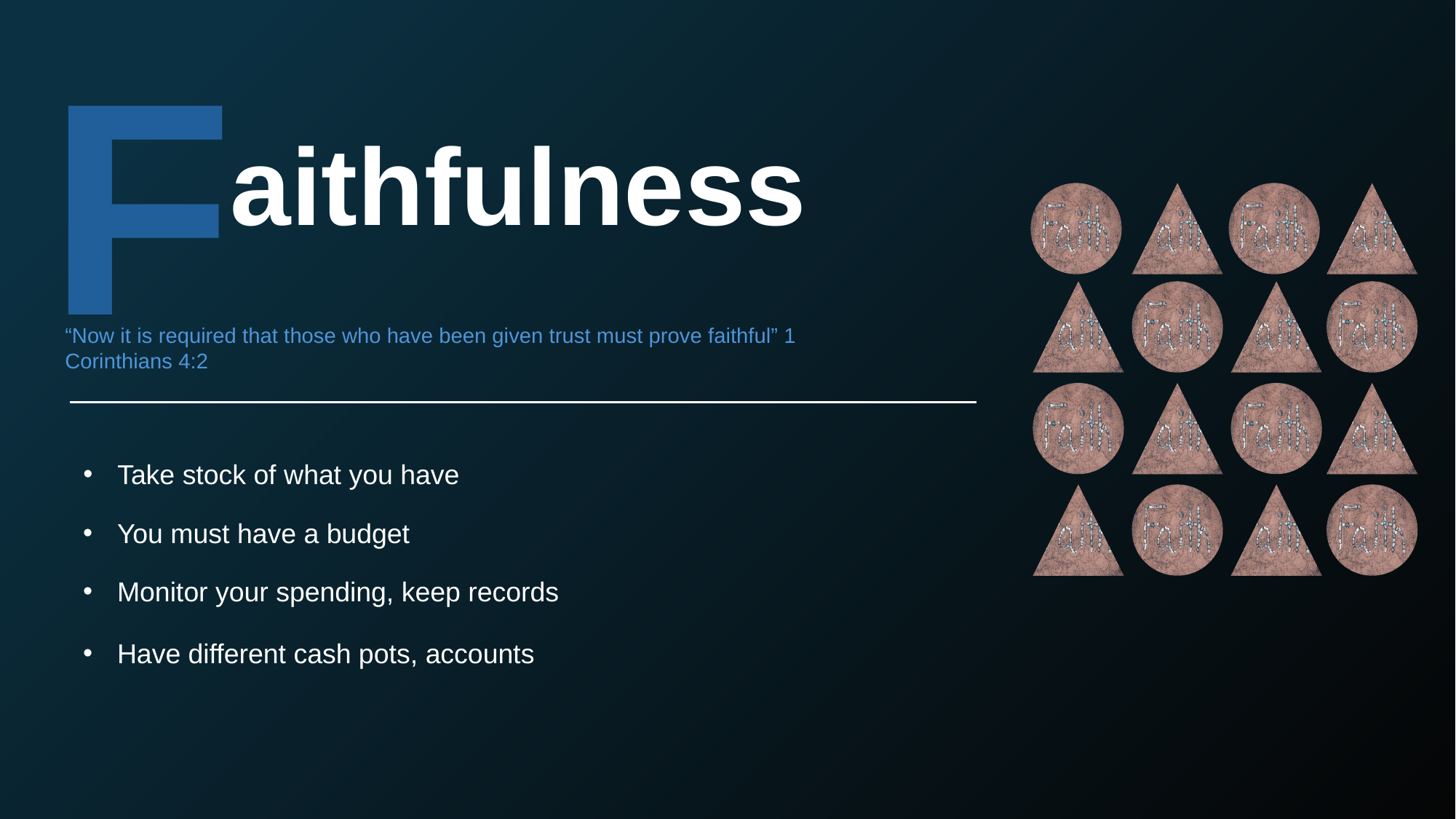

F
aithfulness

“Now it is required that those who have been given trust must prove faithful” 1 Corinthians 4:2
Take stock of what you have
You must have a budget
Monitor your spending, keep records
Have different cash pots, accounts